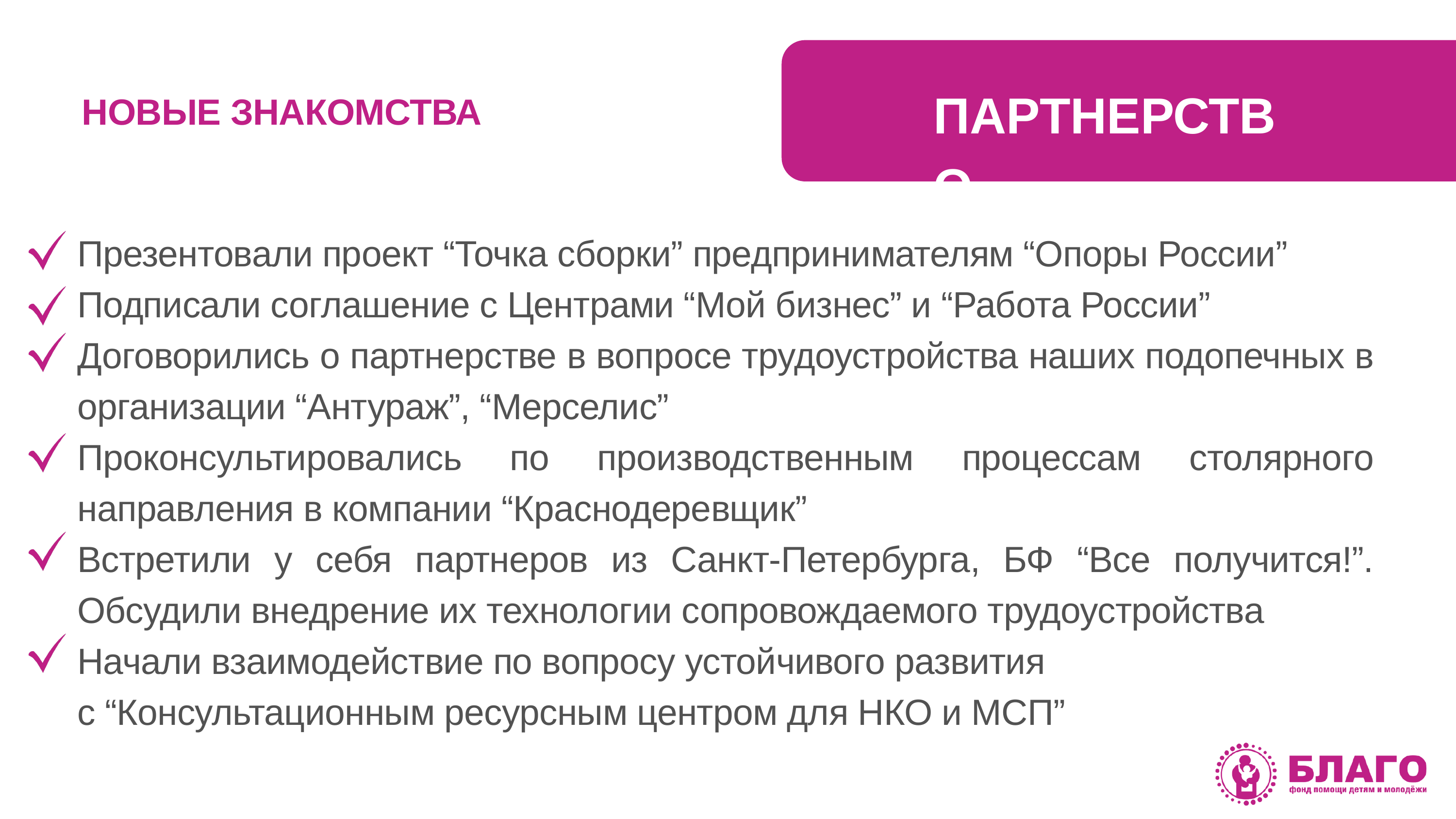

ПАРТНЕРСТВО
НОВЫЕ ЗНАКОМСТВА
Презентовали проект “Точка сборки” предпринимателям “Опоры России”
Подписали соглашение с Центрами “Мой бизнес” и “Работа России”
Договорились о партнерстве в вопросе трудоустройства наших подопечных в организации “Антураж”, “Мерселис”
Проконсультировались по производственным процессам столярного направления в компании “Краснодеревщик”
Встретили у себя партнеров из Санкт-Петербурга, БФ “Все получится!”. Обсудили внедрение их технологии сопровождаемого трудоустройства
Начали взаимодействие по вопросу устойчивого развития
с “Консультационным ресурсным центром для НКО и МСП”